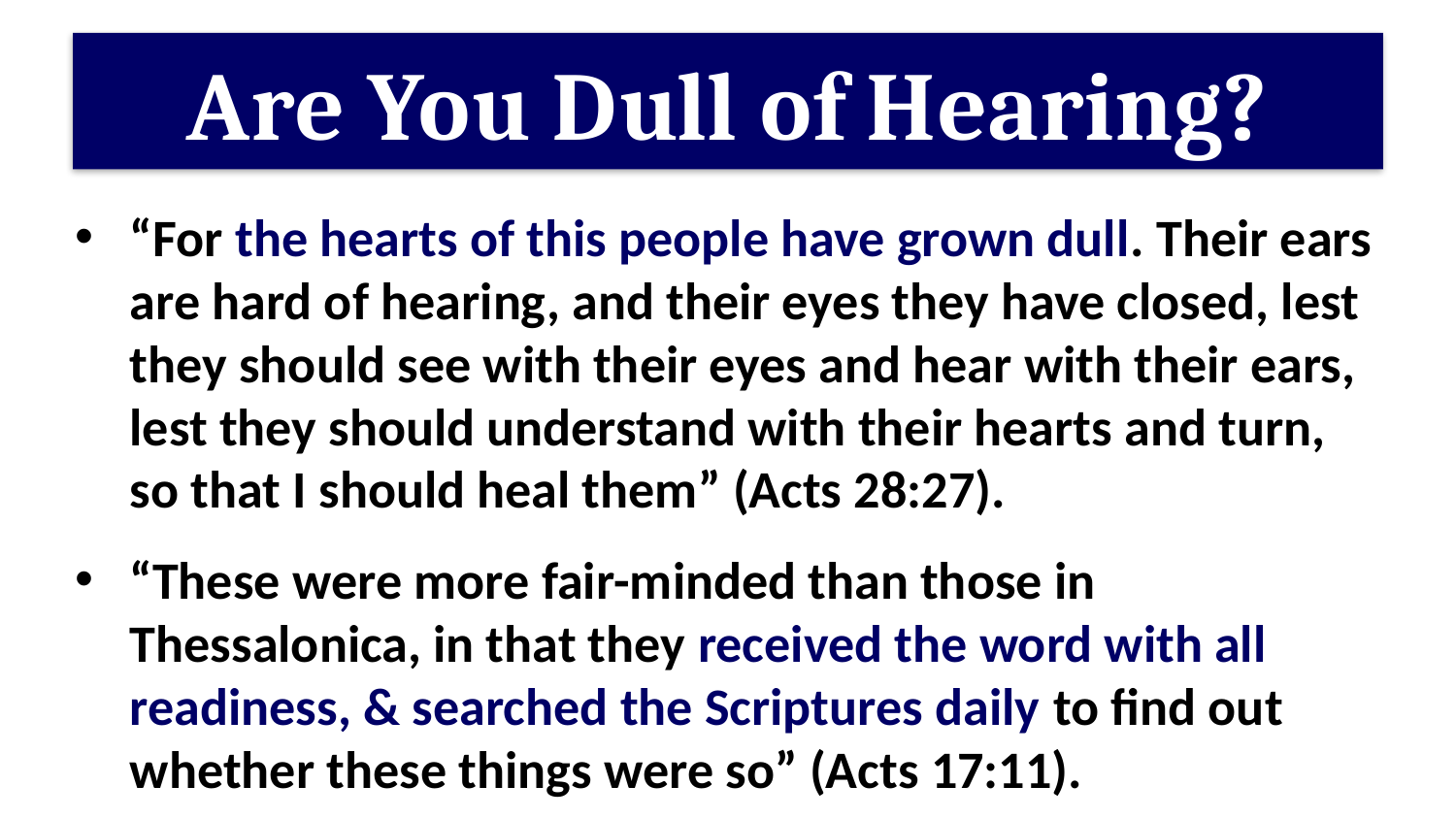

# Are You Dull of Hearing?
“For the hearts of this people have grown dull. Their ears are hard of hearing, and their eyes they have closed, lest they should see with their eyes and hear with their ears, lest they should understand with their hearts and turn,  so that I should heal them” (Acts 28:27).

“These were more fair-minded than those in Thessalonica, in that they received the word with all readiness, & searched the Scriptures daily to find out whether these things were so” (Acts 17:11).